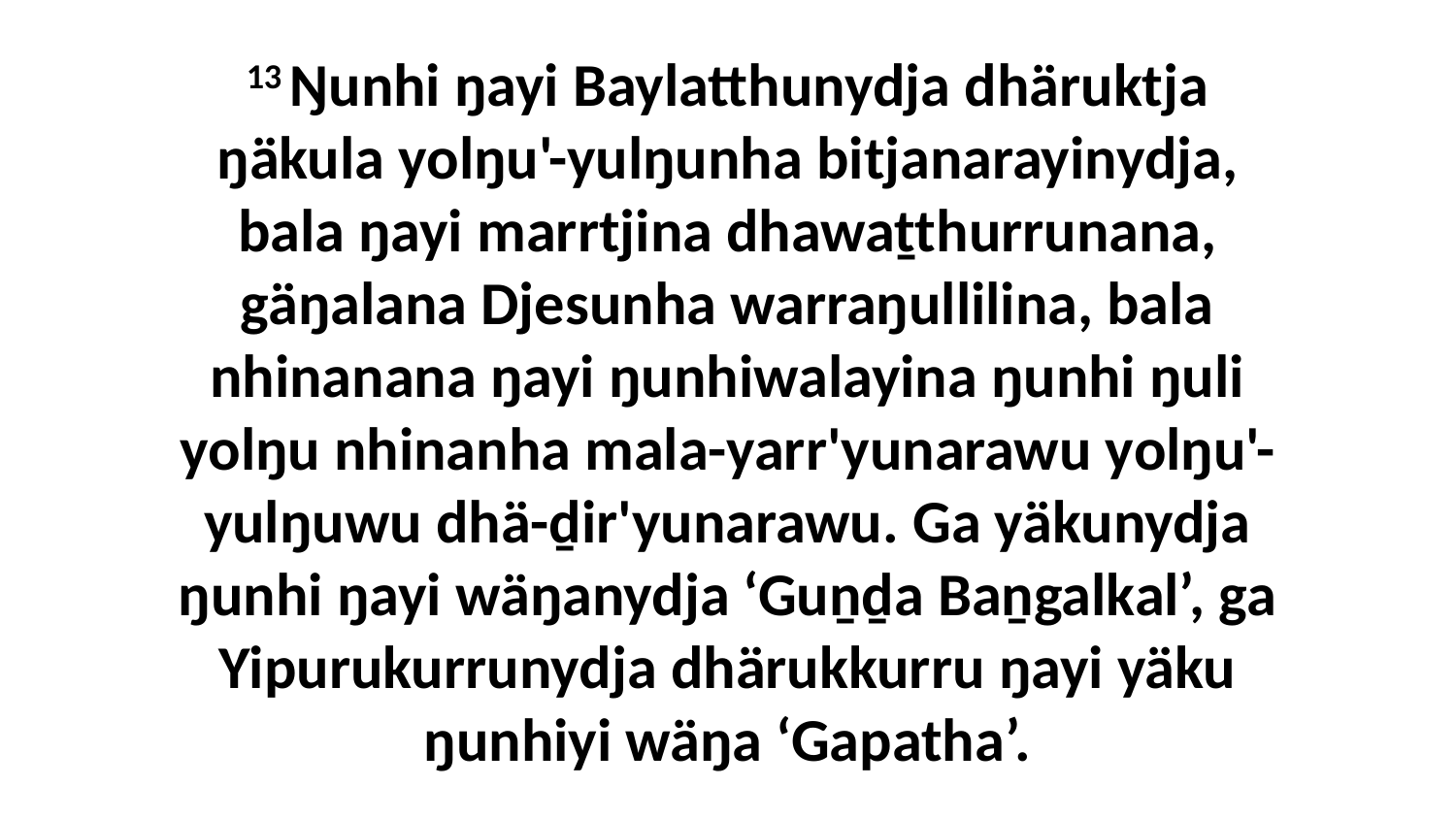

13 Ŋunhi ŋayi Baylatthunydja dhäruktja ŋäkula yolŋu'-yulŋunha bitjanarayinydja, bala ŋayi marrtjina dhawaṯthurrunana, gäŋalana Djesunha warraŋullilina, bala nhinanana ŋayi ŋunhiwalayina ŋunhi ŋuli yolŋu nhinanha mala-yarr'yunarawu yolŋu'-yulŋuwu dhä-ḏir'yunarawu. Ga yäkunydja ŋunhi ŋayi wäŋanydja ‘Guṉḏa Baṉgalkal’, ga Yipurukurrunydja dhärukkurru ŋayi yäku ŋunhiyi wäŋa ‘Gapatha’.